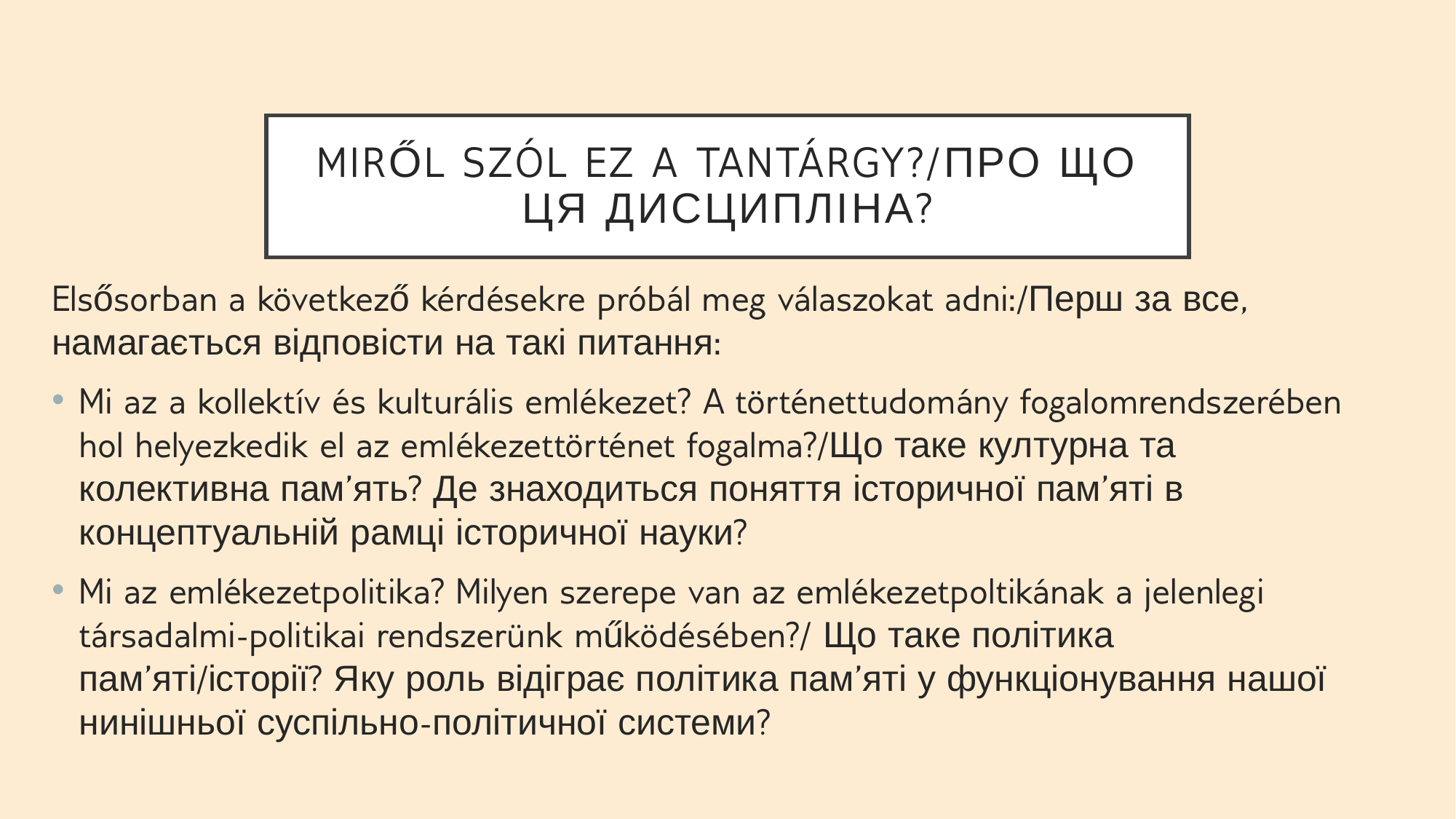

# Miről szól ez a tantárgy?/Про що ця дисципліна?
Elsősorban a következő kérdésekre próbál meg válaszokat adni:/Перш за все, намагається відповісти на такі питання:
Mi az a kollektív és kulturális emlékezet? A történettudomány fogalomrendszerében hol helyezkedik el az emlékezettörténet fogalma?/Що таке културна та колективна пам’ять? Де знаходиться поняття історичної пам’яті в концептуальній рамці історичної науки?
Mi az emlékezetpolitika? Milyen szerepe van az emlékezetpoltikának a jelenlegi társadalmi-politikai rendszerünk működésében?/ Що таке політика пам’яті/історії? Яку роль відіграє політика пам’яті у функціонування нашої нинішньої суспільно-політичної системи?